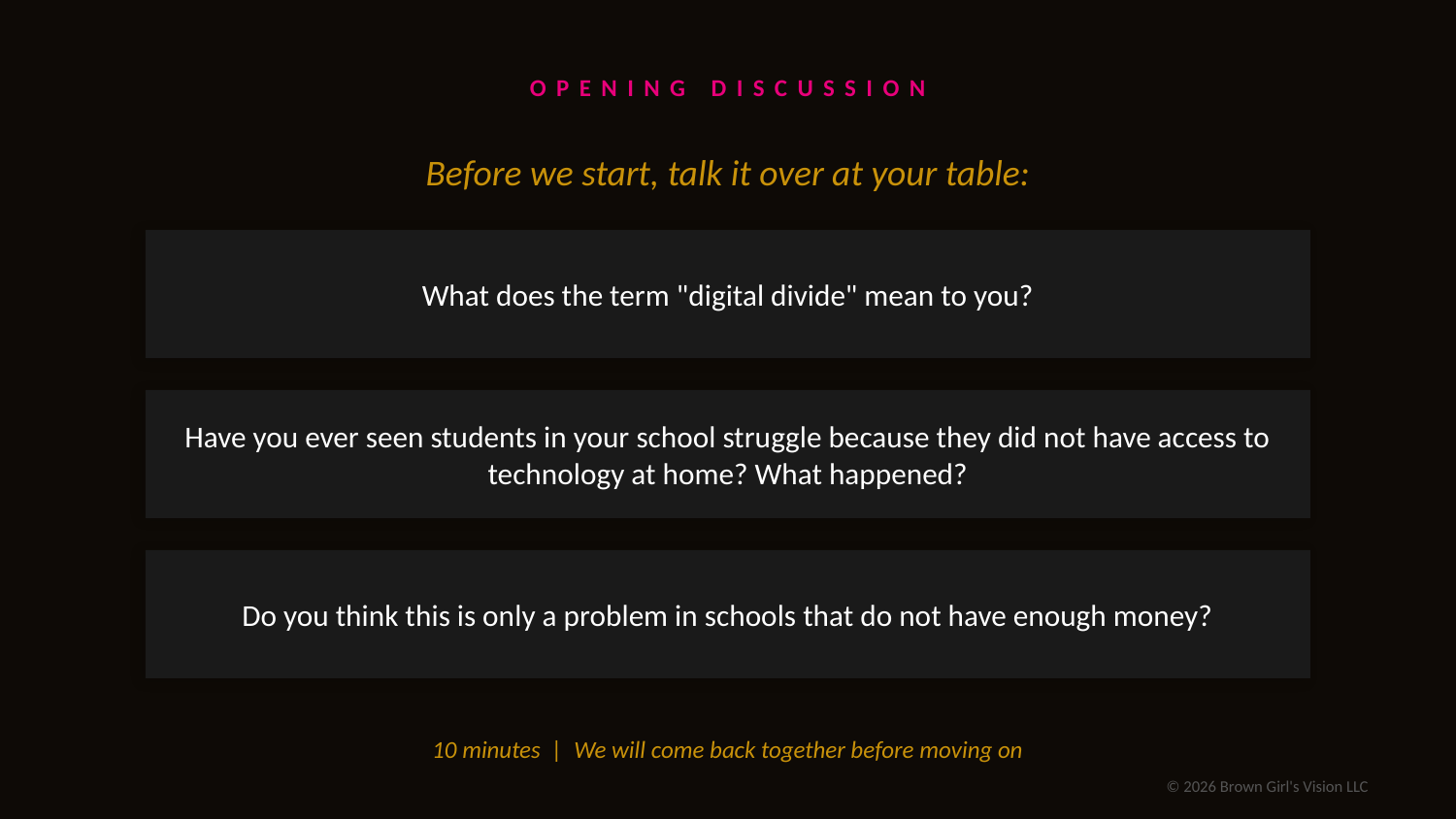

OPENING DISCUSSION
Before we start, talk it over at your table:

What does the term "digital divide" mean to you?

Have you ever seen students in your school struggle because they did not have access to technology at home? What happened?

Do you think this is only a problem in schools that do not have enough money?
10 minutes  |  We will come back together before moving on
© 2026 Brown Girl's Vision LLC